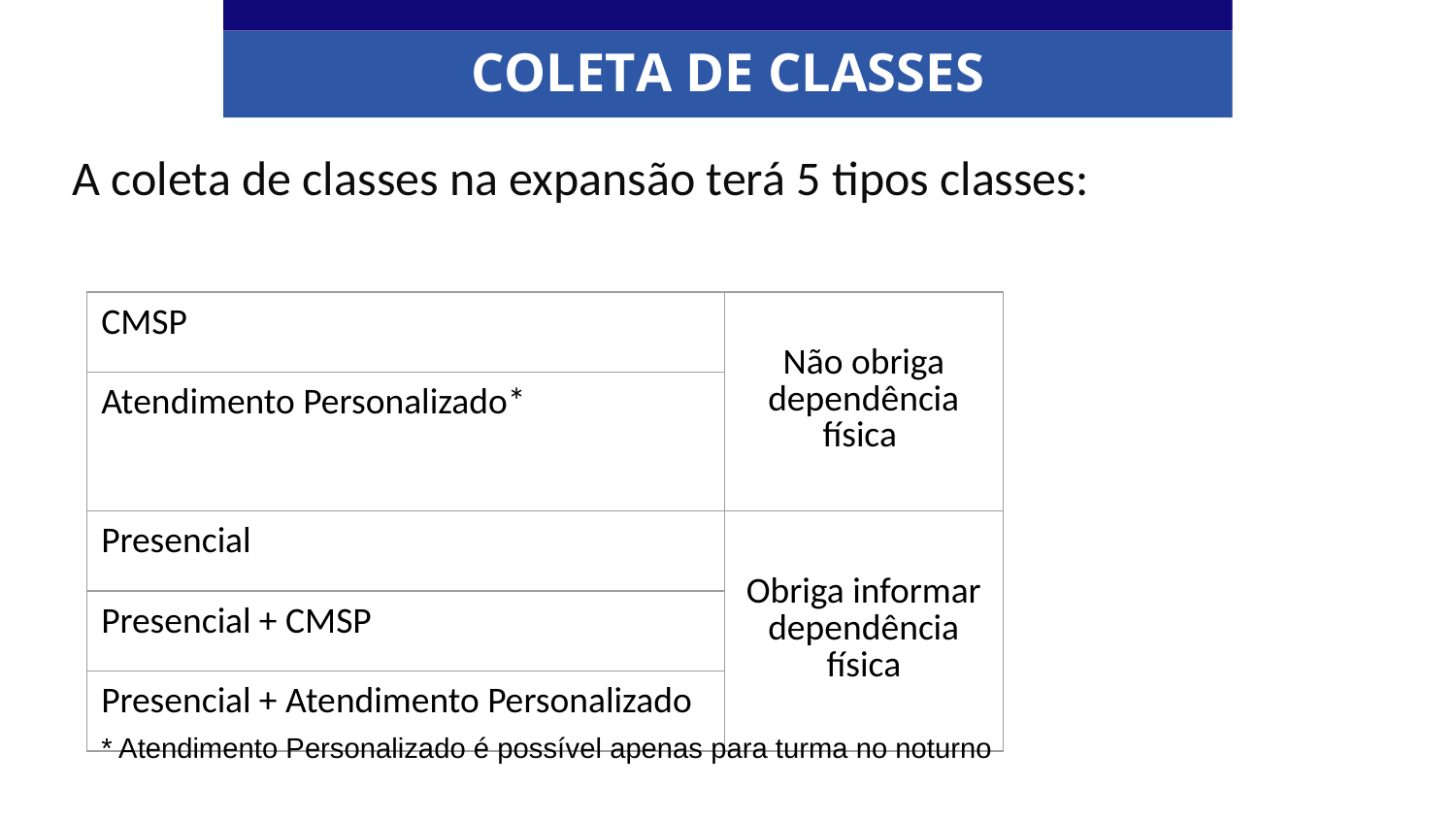

COLETA DE CLASSES
 A coleta de classes na expansão terá 5 tipos classes:
| CMSP | Não obriga dependência física |
| --- | --- |
| Atendimento Personalizado\* |  |
| Presencial | Obriga informar dependência física |
| Presencial + CMSP |  |
| Presencial + Atendimento Personalizado |  |
* Atendimento Personalizado é possível apenas para turma no noturno